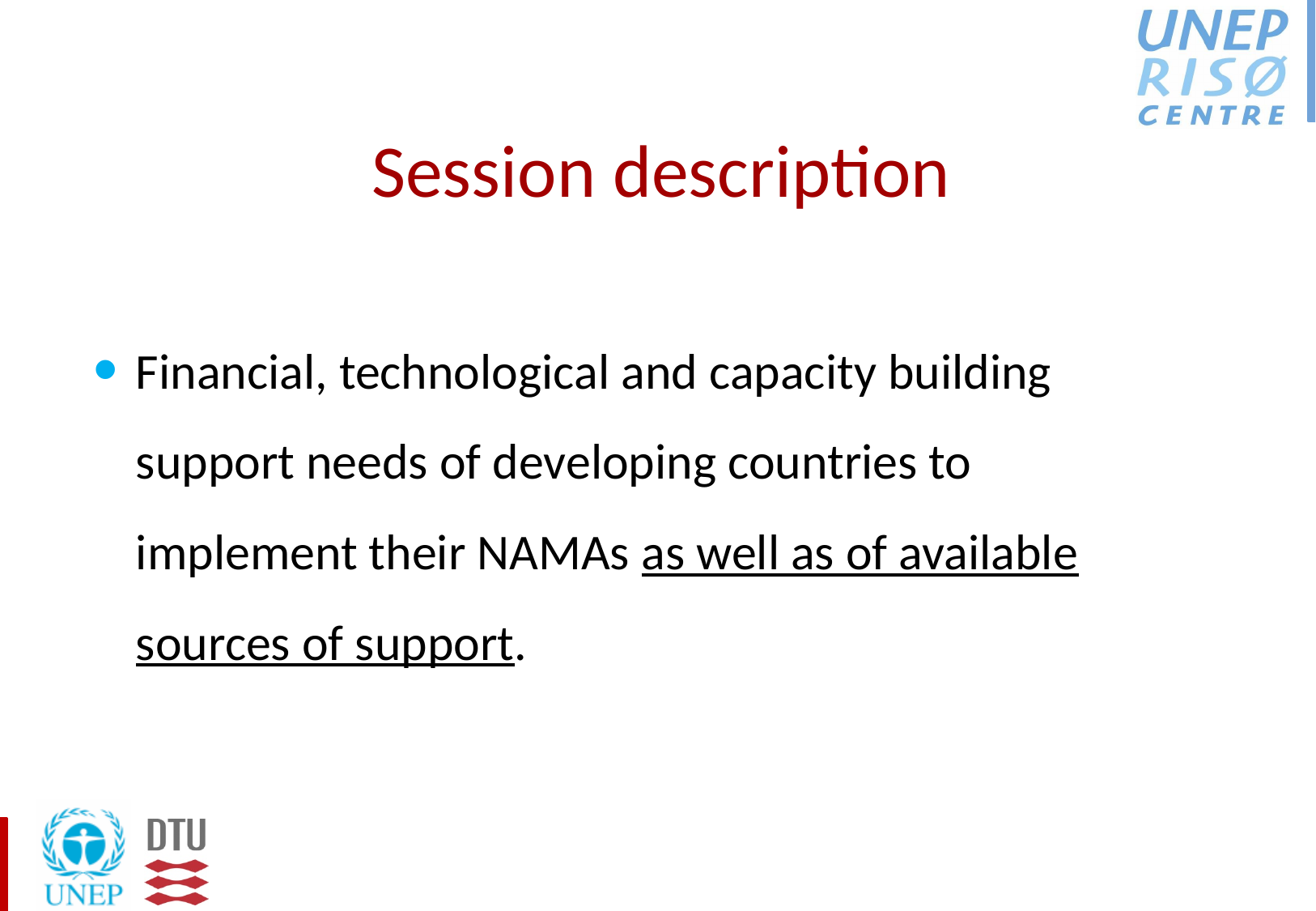

# Session description
Financial, technological and capacity building support needs of developing countries to implement their NAMAs as well as of available sources of support.